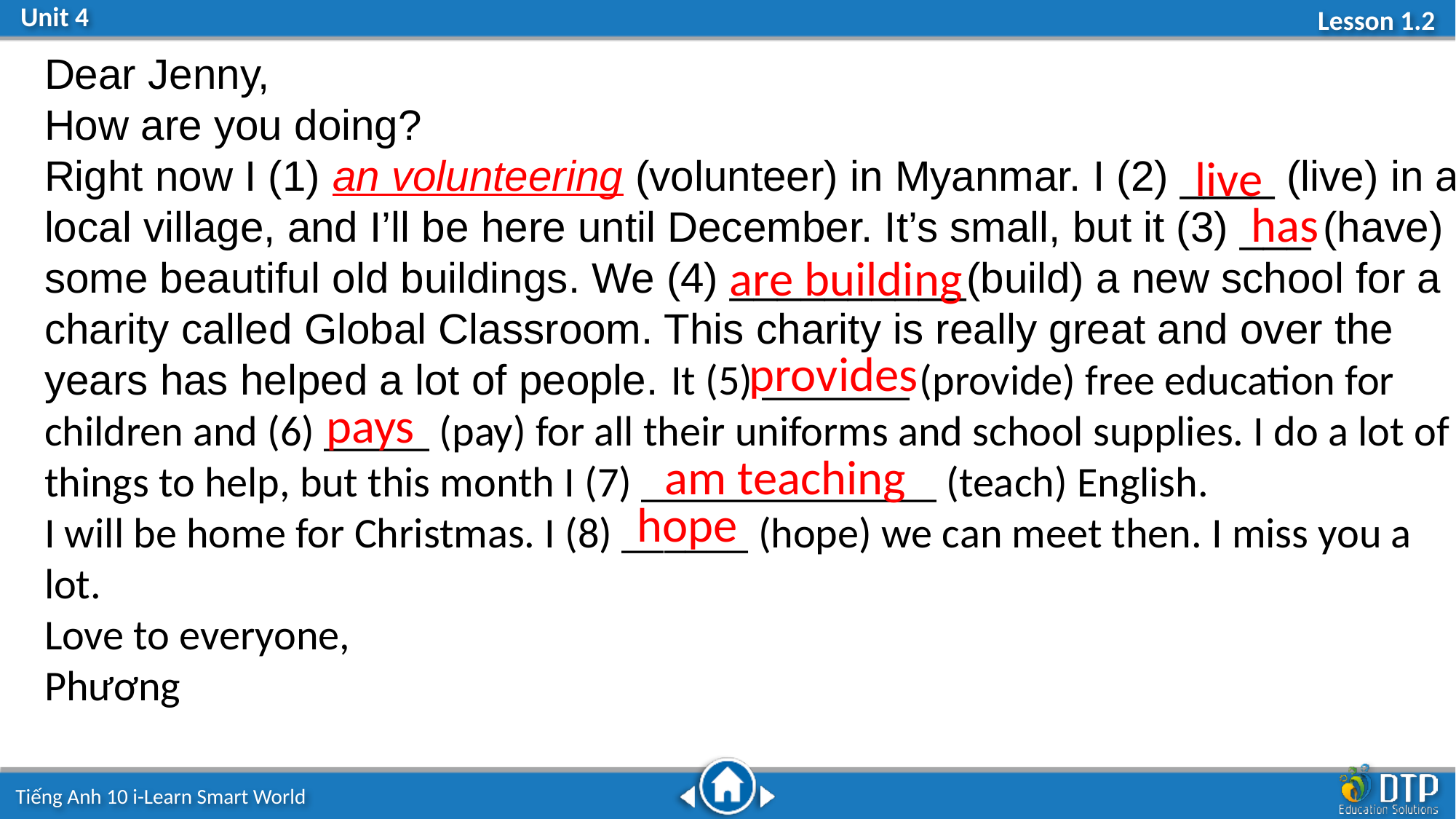

Dear Jenny,
How are you doing?
Right now I (1) an volunteering (volunteer) in Myanmar. I (2) ____ (live) in a local village, and I’ll be here until December. It’s small, but it (3) ___ (have) some beautiful old buildings. We (4) __________(build) a new school for a charity called Global Classroom. This charity is really great and over the years has helped a lot of people. It (5) _______ (provide) free education for children and (6) _____ (pay) for all their uniforms and school supplies. I do a lot of things to help, but this month I (7) ______________ (teach) English.
I will be home for Christmas. I (8) ______ (hope) we can meet then. I miss you a lot.
Love to everyone,
Phương

 live
 has
 are building
    provides
    pays
 am teaching
    hope
        hope